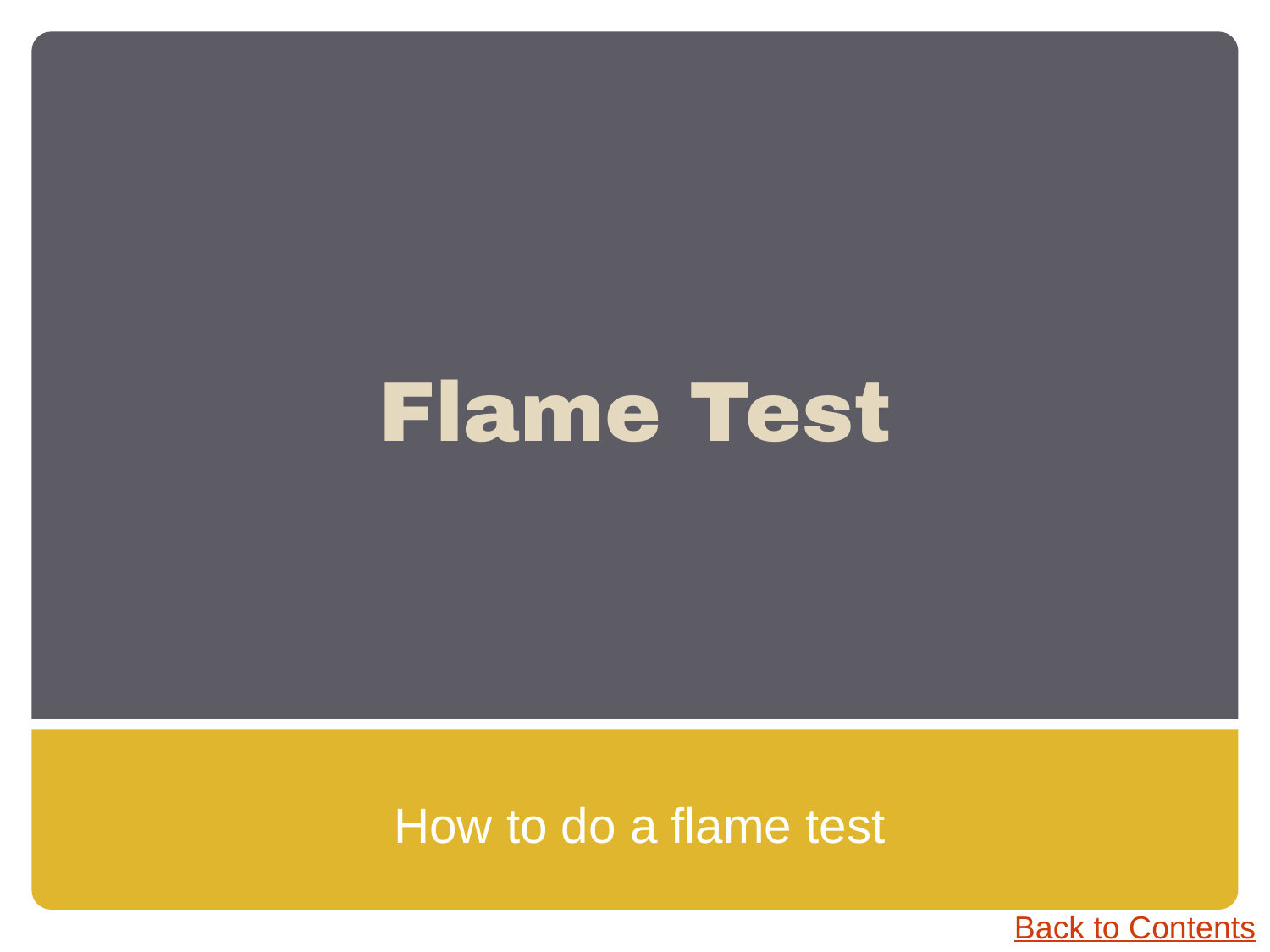

# Flame Test
How to do a flame test
Back to Contents